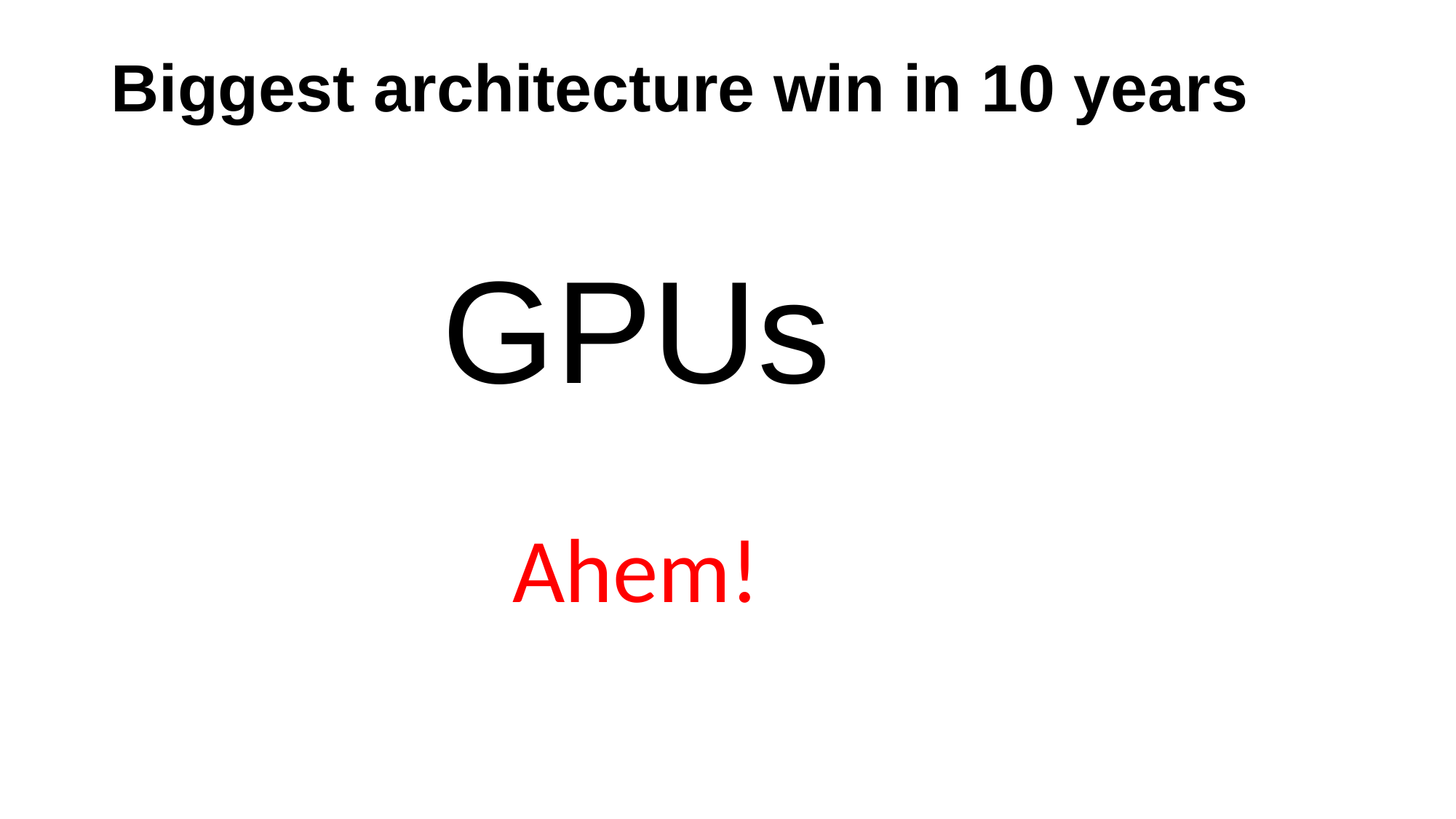

# Biggest architecture win in 10 years
GPUs
Ahem!